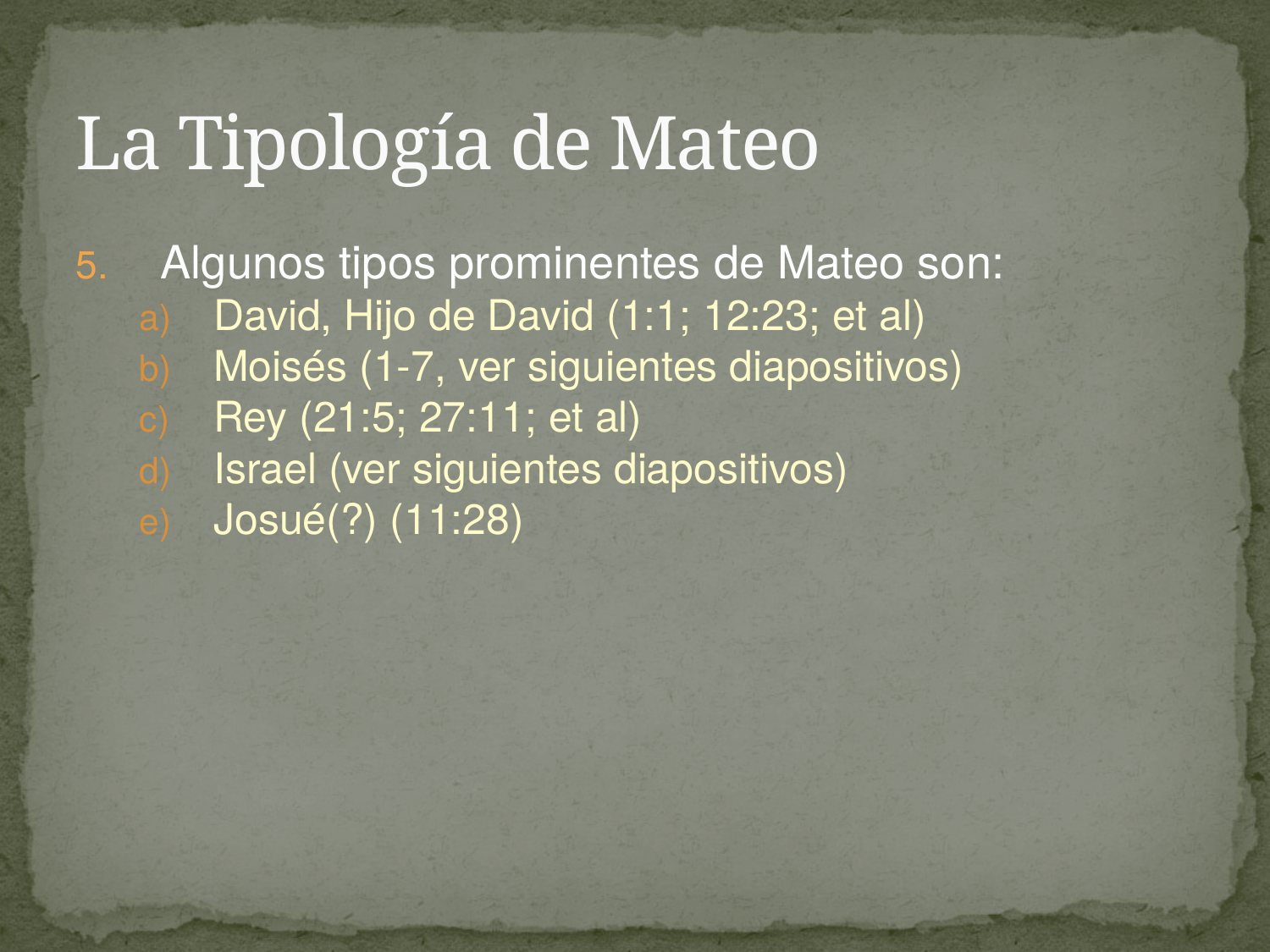

# La Tipología de Mateo
Algunos tipos prominentes de Mateo son:
David, Hijo de David (1:1; 12:23; et al)
Moisés (1-7, ver siguientes diapositivos)
Rey (21:5; 27:11; et al)
Israel (ver siguientes diapositivos)
Josué(?) (11:28)